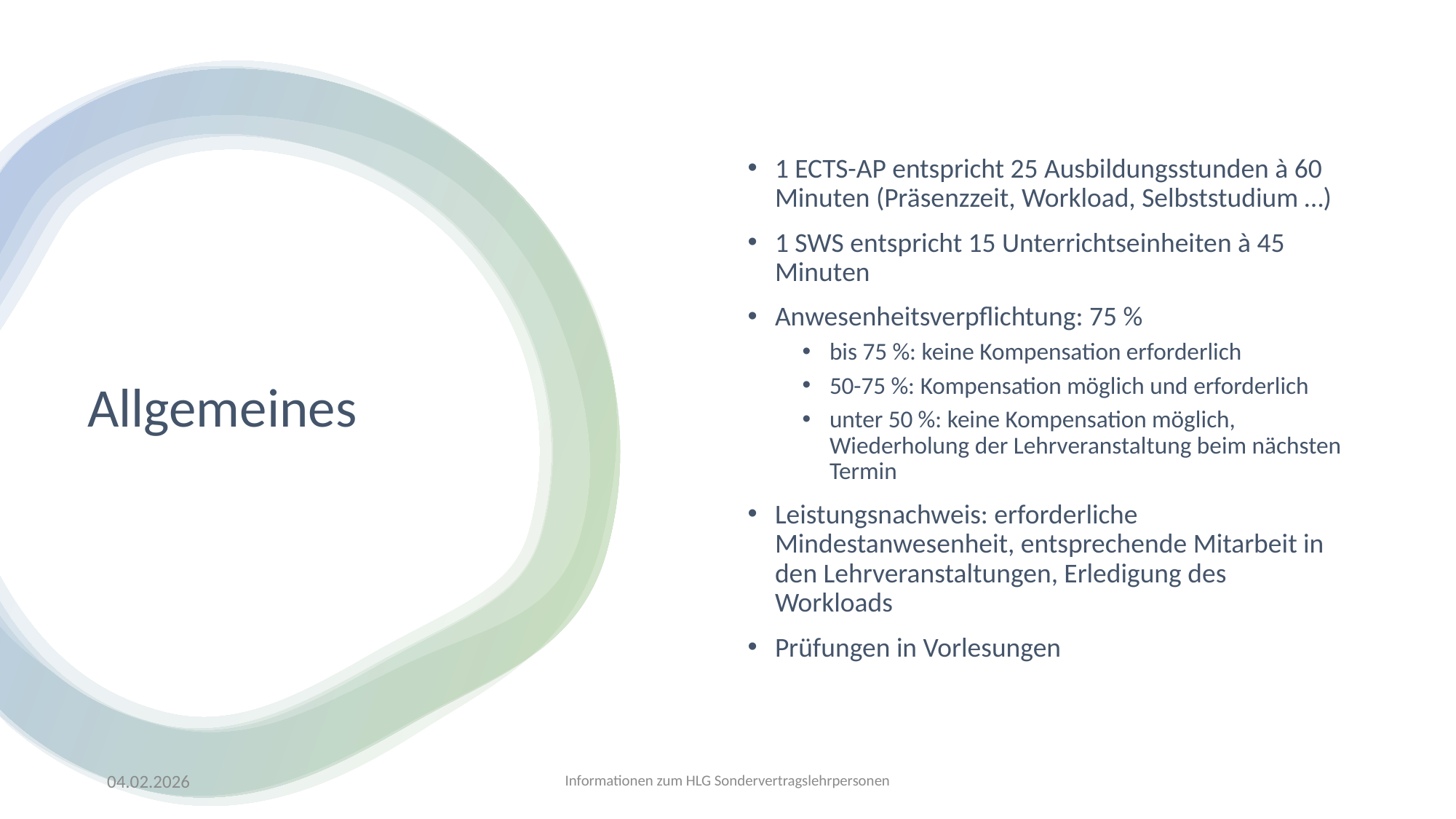

1 ECTS-AP entspricht 25 Ausbildungsstunden à 60 Minuten (Präsenzzeit, Workload, Selbststudium …)
1 SWS entspricht 15 Unterrichtseinheiten à 45 Minuten
Anwesenheitsverpflichtung: 75 %
bis 75 %: keine Kompensation erforderlich
50-75 %: Kompensation möglich und erforderlich
unter 50 %: keine Kompensation möglich, Wiederholung der Lehrveranstaltung beim nächsten Termin
Leistungsnachweis: erforderliche Mindestanwesenheit, entsprechende Mitarbeit in den Lehrveranstaltungen, Erledigung des Workloads
Prüfungen in Vorlesungen
# Allgemeines
04.02.2026
Informationen zum HLG Sondervertragslehrpersonen